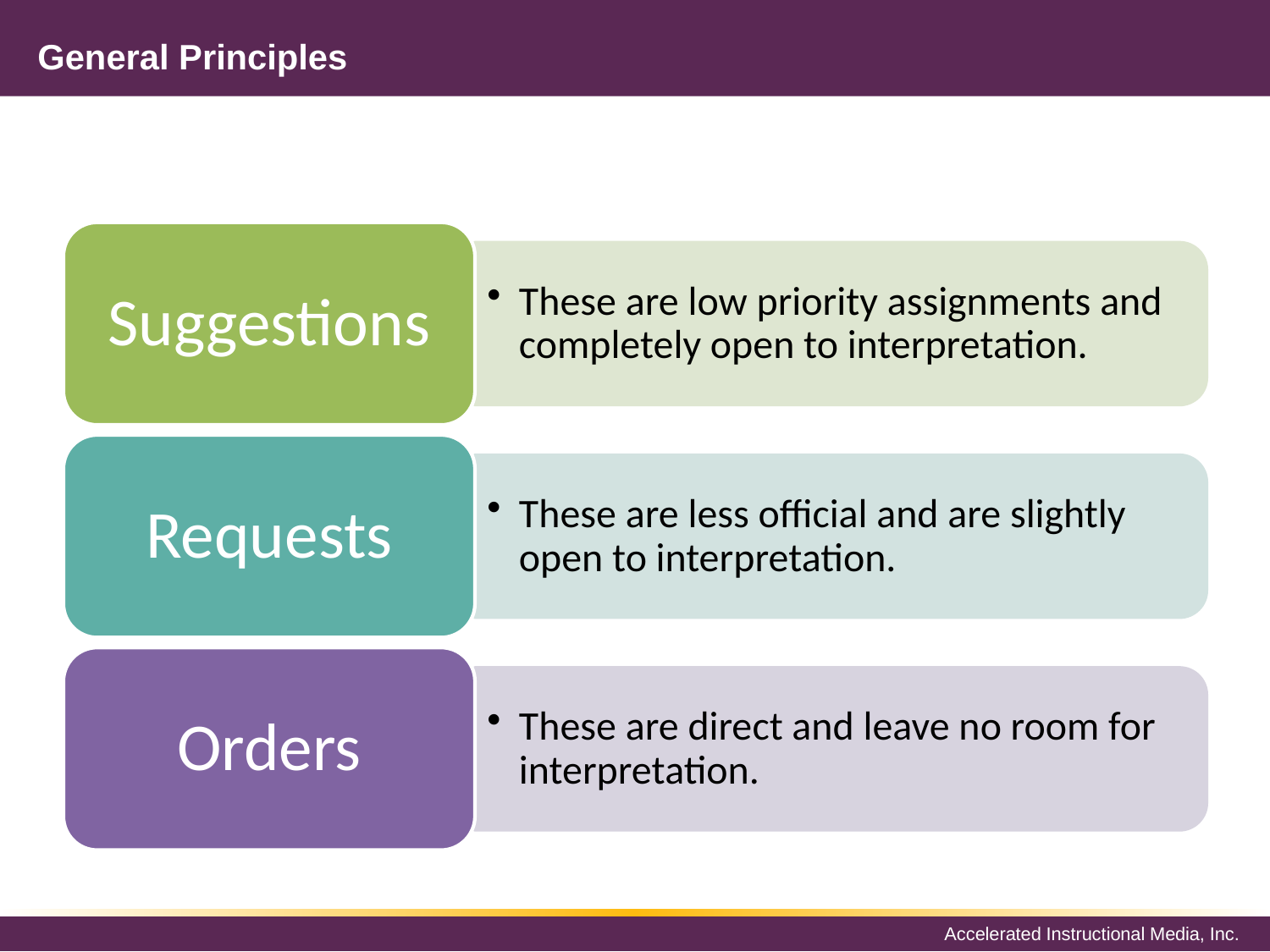

# General Principles

Suggestions
These are low priority assignments and completely open to interpretation.
Requests
These are less official and are slightly open to interpretation.
Orders
These are direct and leave no room for interpretation.